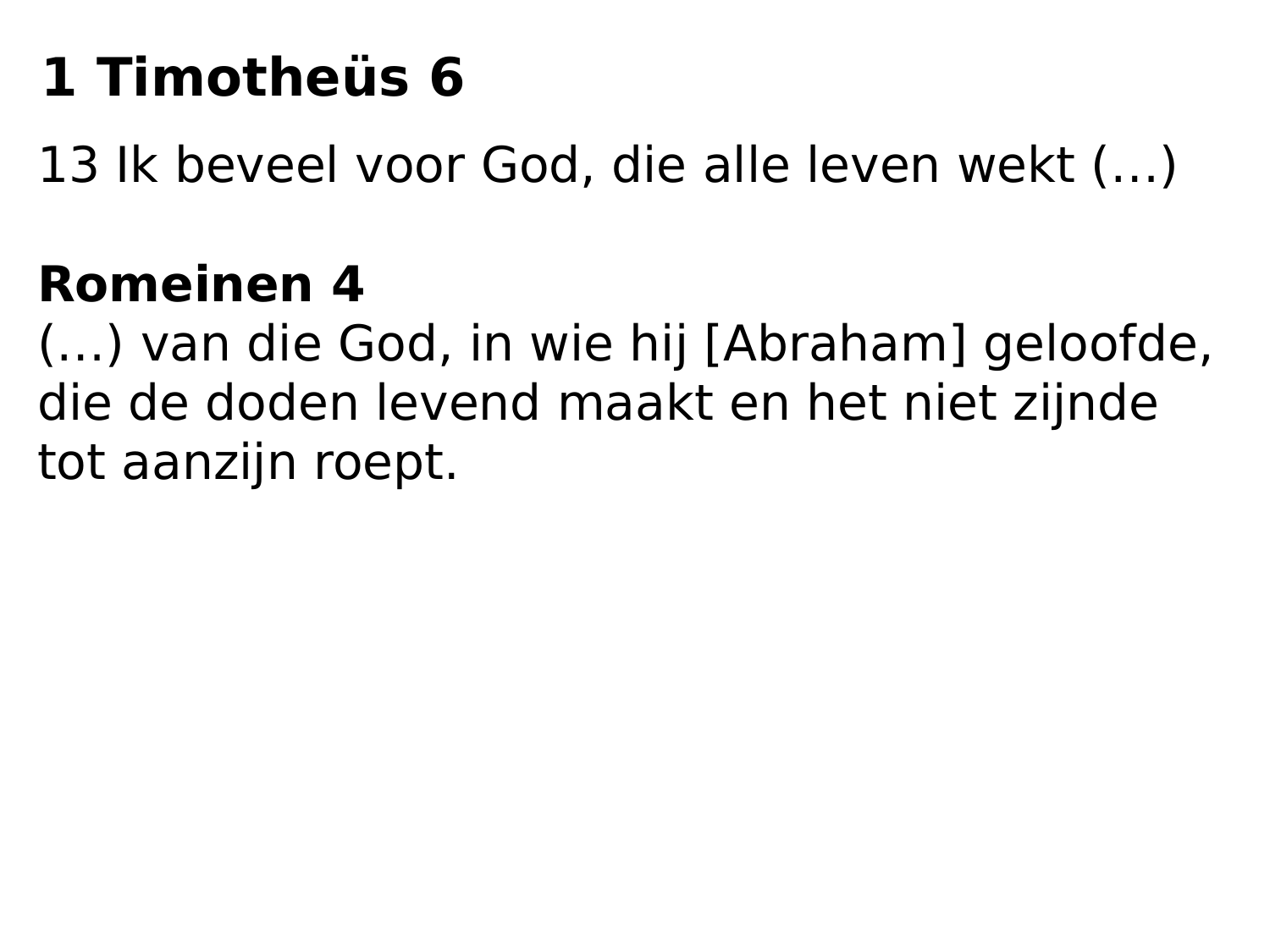

# 1 Timotheüs 6
13 Ik beveel voor God, die alle leven wekt (…)
Romeinen 4
(…) van die God, in wie hij [Abraham] geloofde, die de doden levend maakt en het niet zijnde tot aanzijn roept.